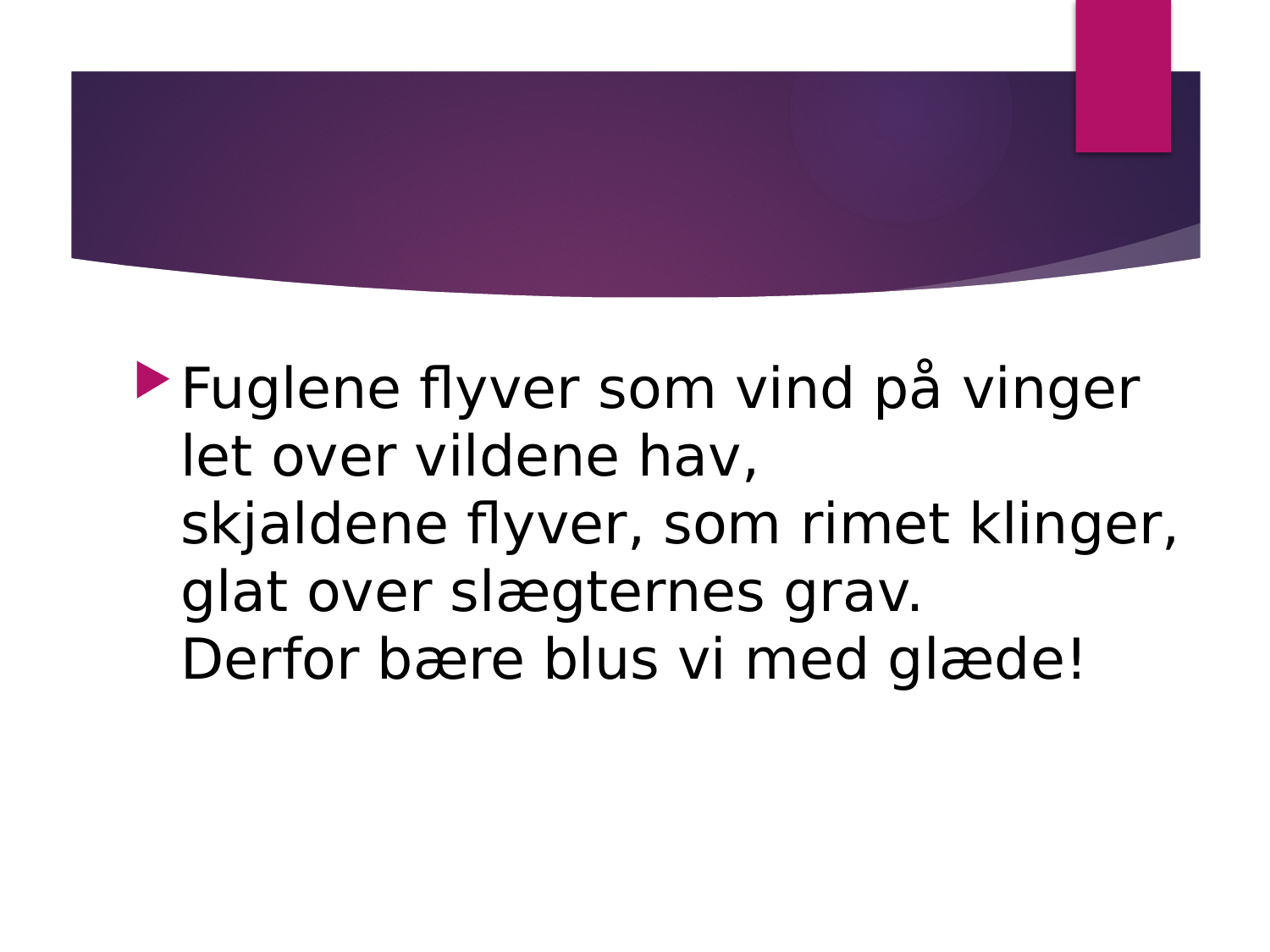

#
Fuglene flyver som vind på vinger
let over vildene hav,
skjaldene flyver, som rimet klinger,
glat over slægternes grav.
Derfor bære blus vi med glæde!